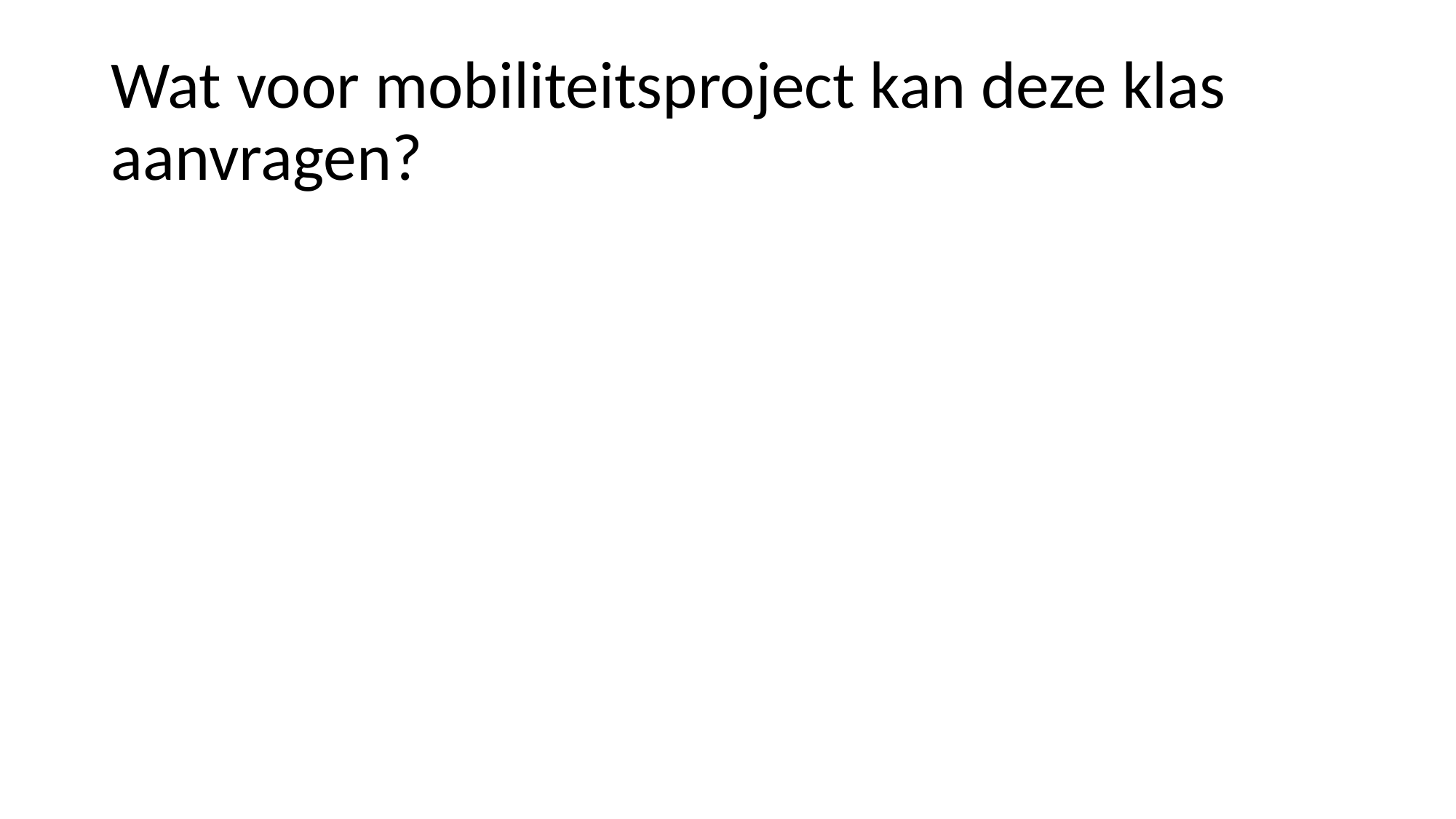

# Wat voor mobiliteitsproject kan deze klas aanvragen?